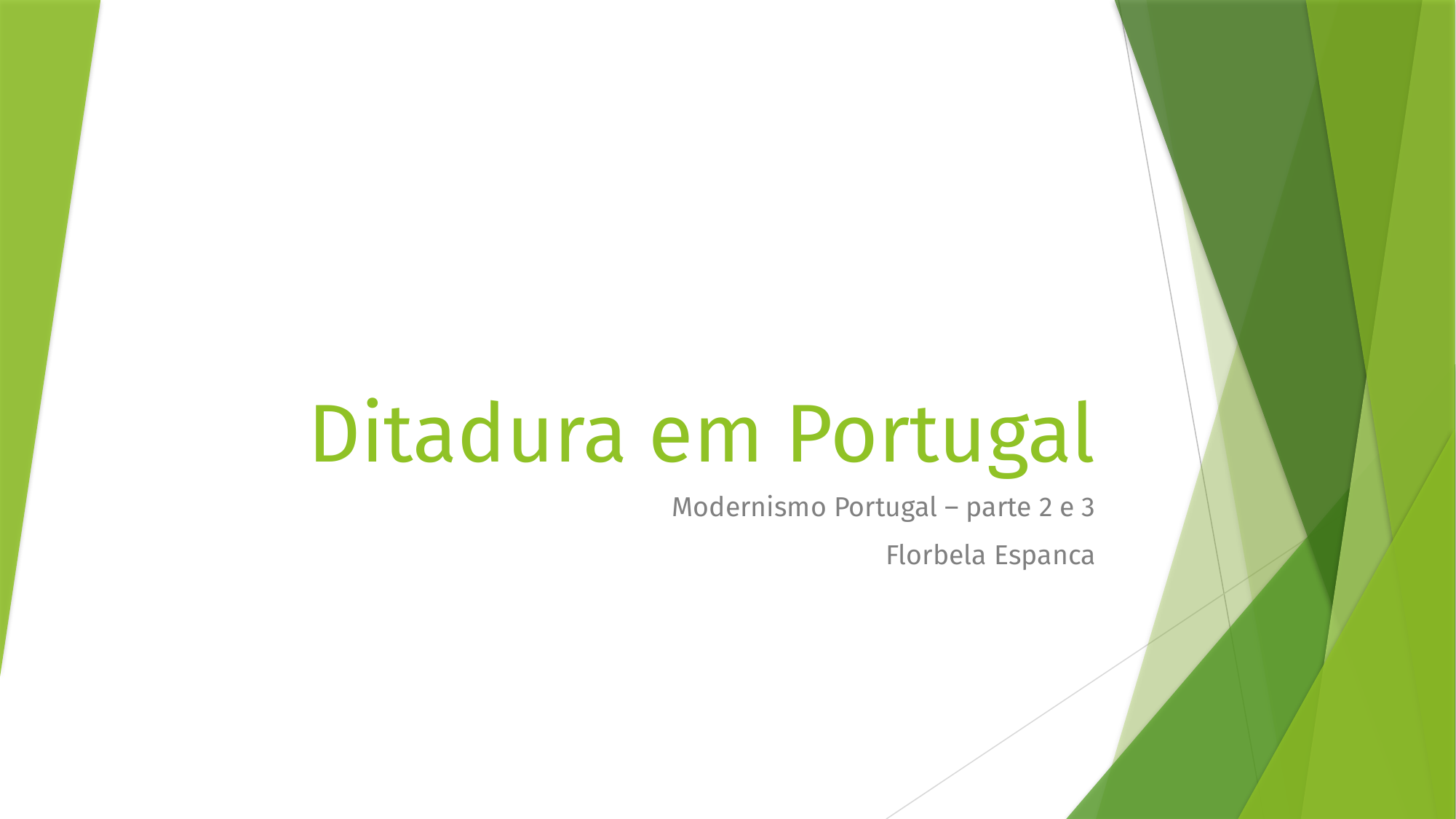

# Ditadura em Portugal
Modernismo Portugal – parte 2 e 3
Florbela Espanca